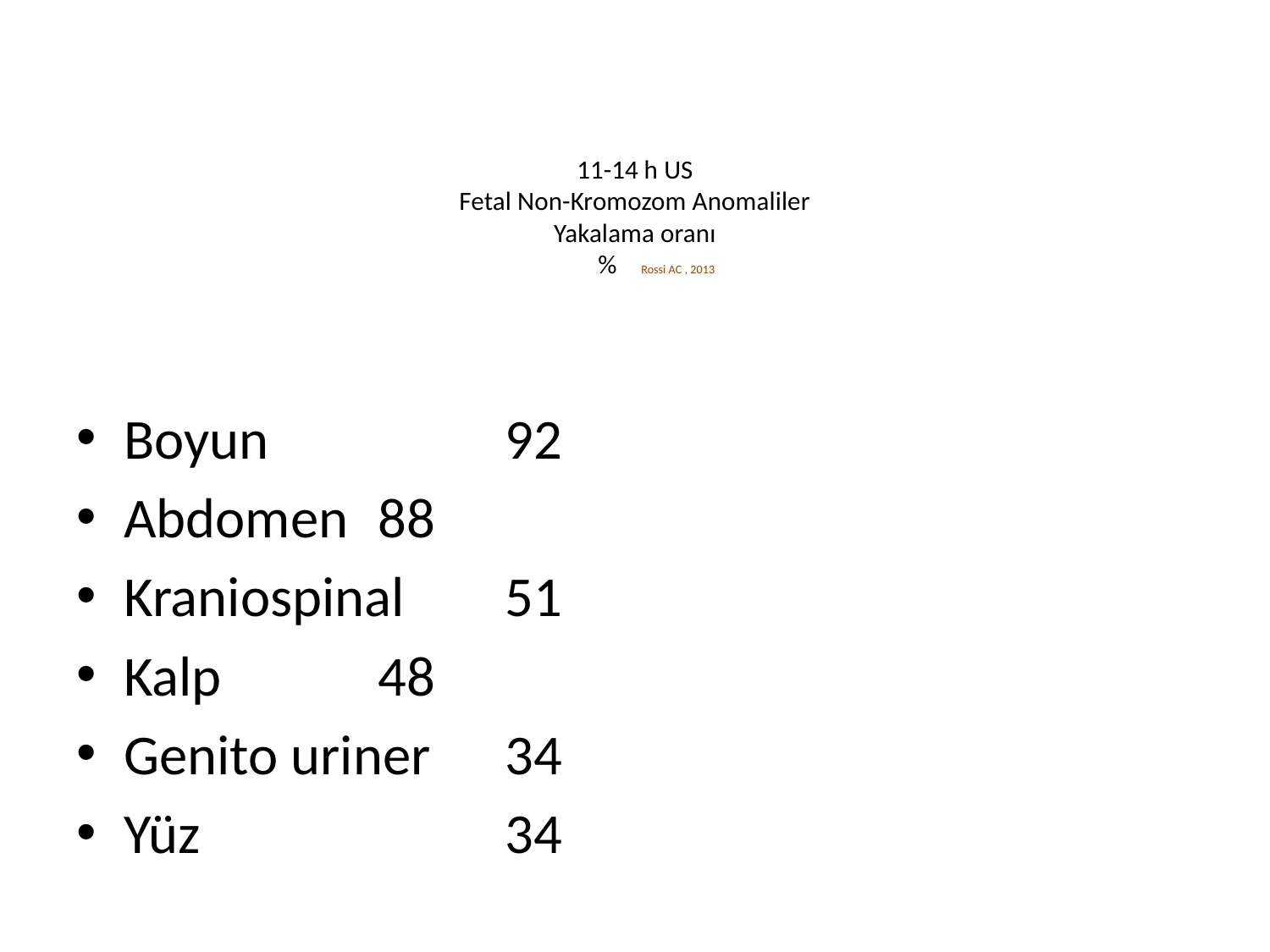

# 11-14 h US Fetal Non-Kromozom Anomaliler Yakalama oranı %			Rossi AC , 2013
Boyun		92
Abdomen	88
Kraniospinal	51
Kalp		48
Genito uriner	34
Yüz			34